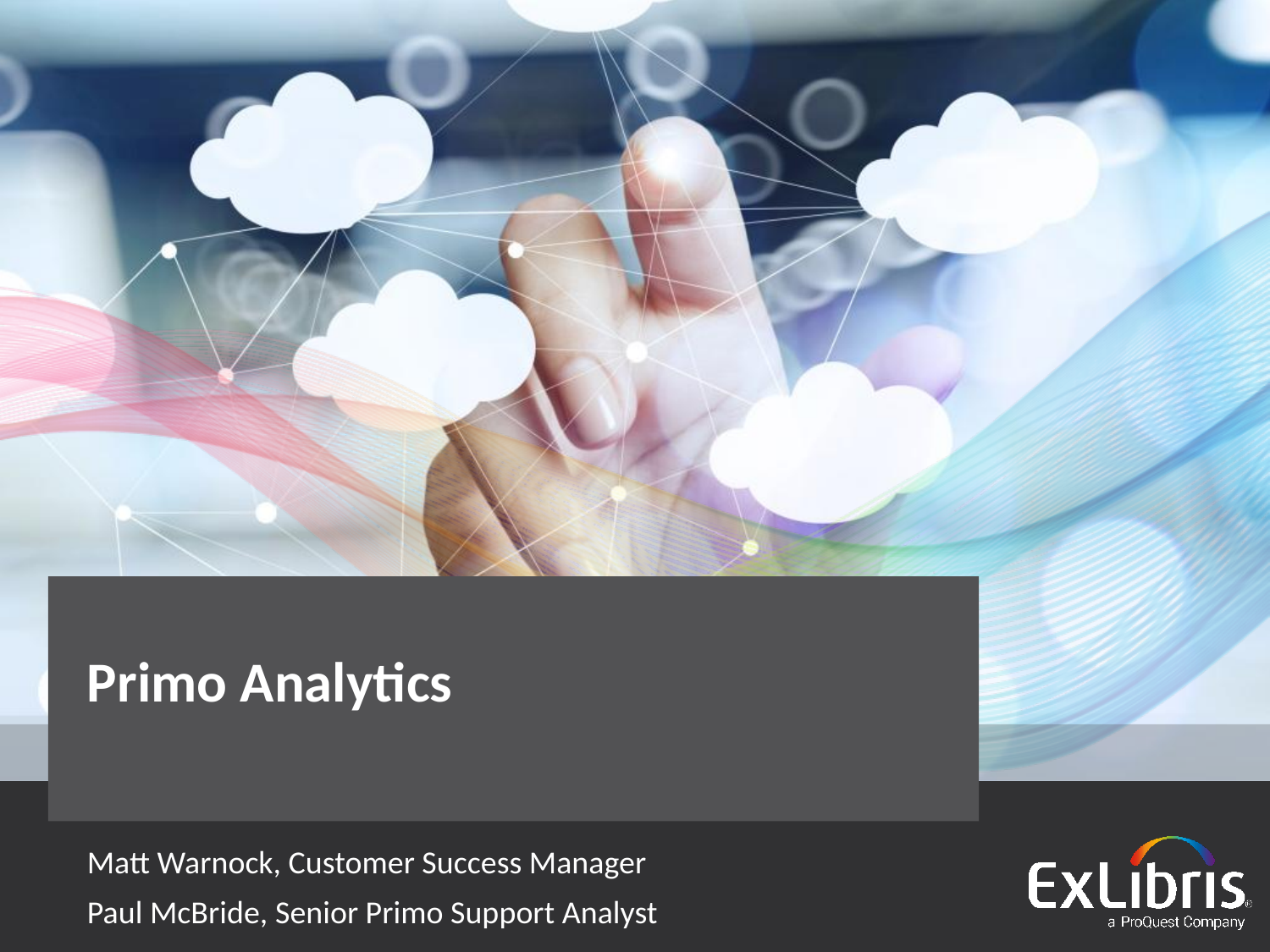

# Primo Analytics
Matt Warnock, Customer Success Manager
Paul McBride, Senior Primo Support Analyst